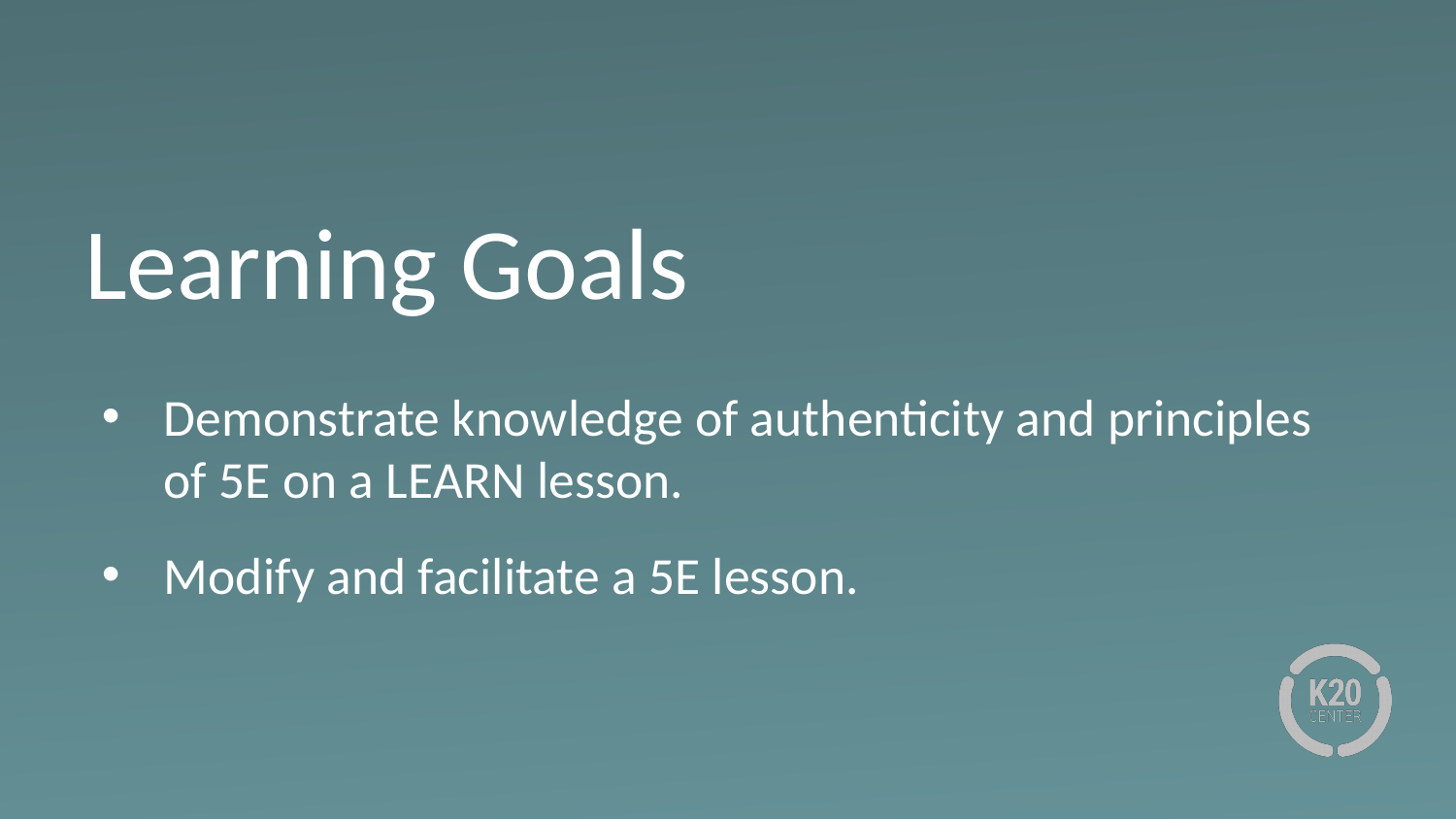

# Learning Goals

Demonstrate knowledge of authenticity and principles of 5E on a LEARN lesson.

Modify and facilitate a 5E lesson.